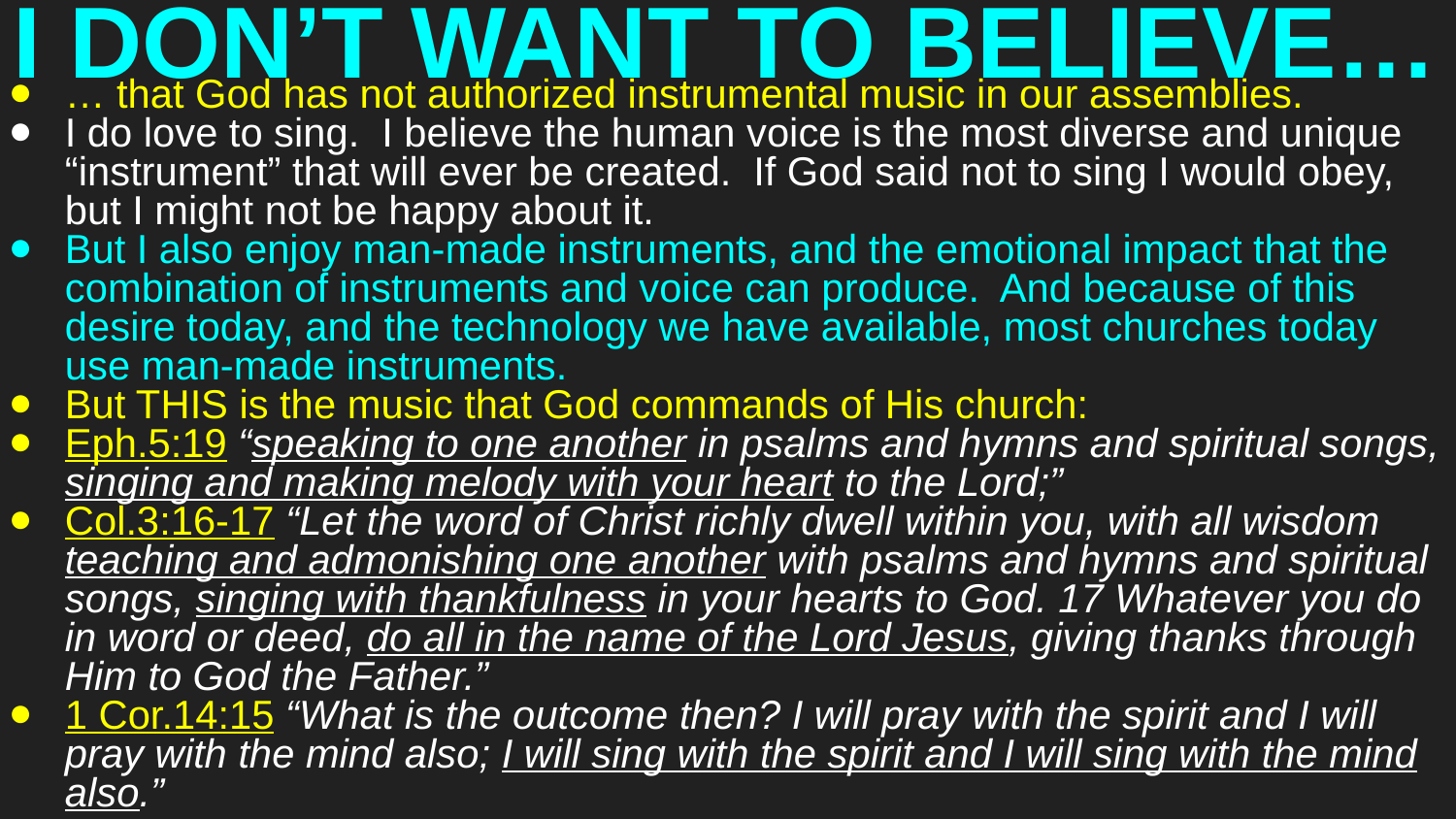

# I DON’T WANT TO BELIEVE…
… that God has not authorized instrumental music in our assemblies.
I do love to sing.  I believe the human voice is the most diverse and unique “instrument” that will ever be created.  If God said not to sing I would obey, but I might not be happy about it.
But I also enjoy man-made instruments, and the emotional impact that the combination of instruments and voice can produce.  And because of this desire today, and the technology we have available, most churches today use man-made instruments.
But THIS is the music that God commands of His church:
Eph.5:19 “speaking to one another in psalms and hymns and spiritual songs, singing and making melody with your heart to the Lord;”
Col.3:16-17 “Let the word of Christ richly dwell within you, with all wisdom teaching and admonishing one another with psalms and hymns and spiritual songs, singing with thankfulness in your hearts to God. 17 Whatever you do in word or deed, do all in the name of the Lord Jesus, giving thanks through Him to God the Father.”
1 Cor.14:15 “What is the outcome then? I will pray with the spirit and I will pray with the mind also; I will sing with the spirit and I will sing with the mind also.”